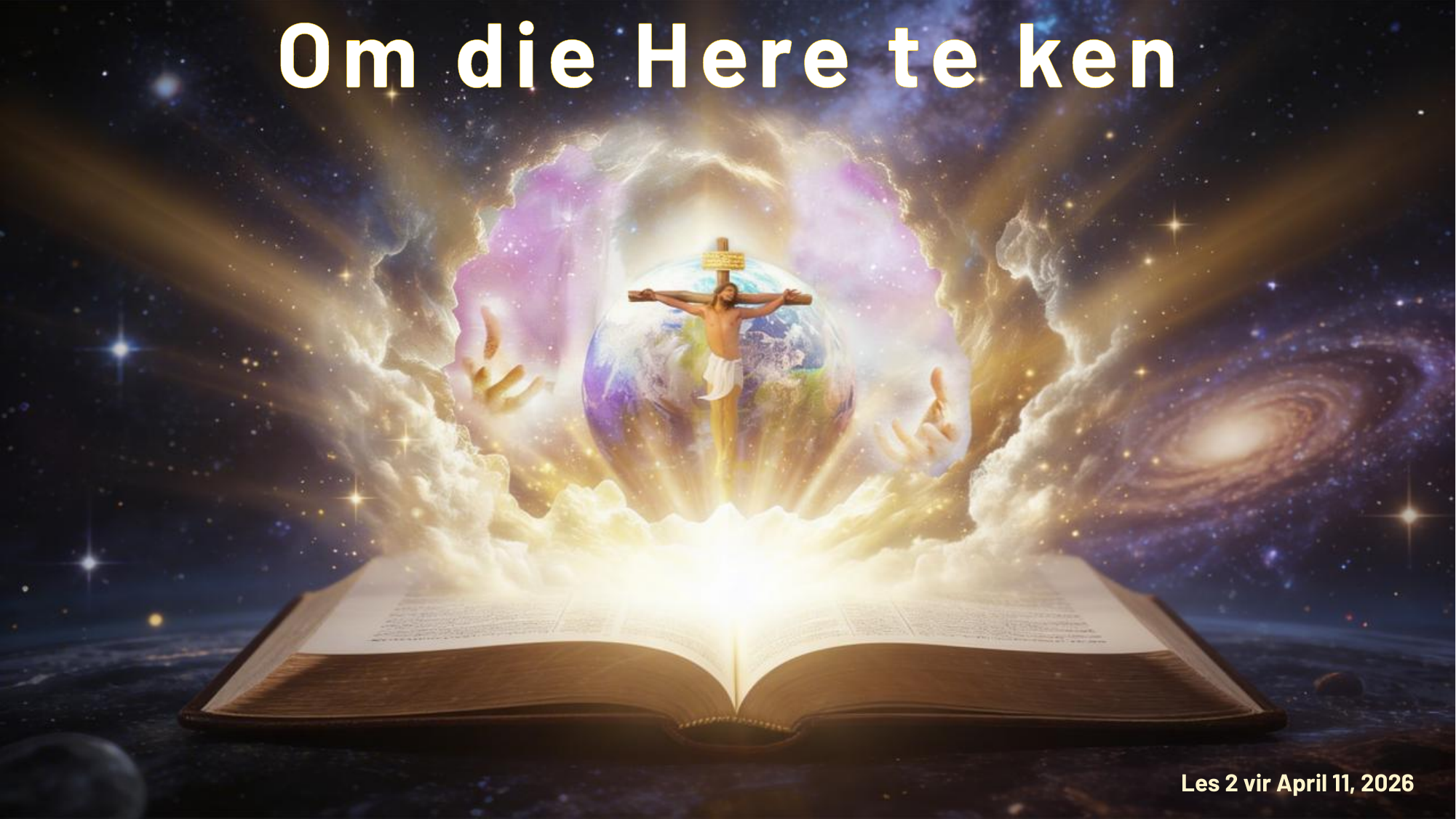

Om die Here te ken
Les 2 vir April 11, 2026